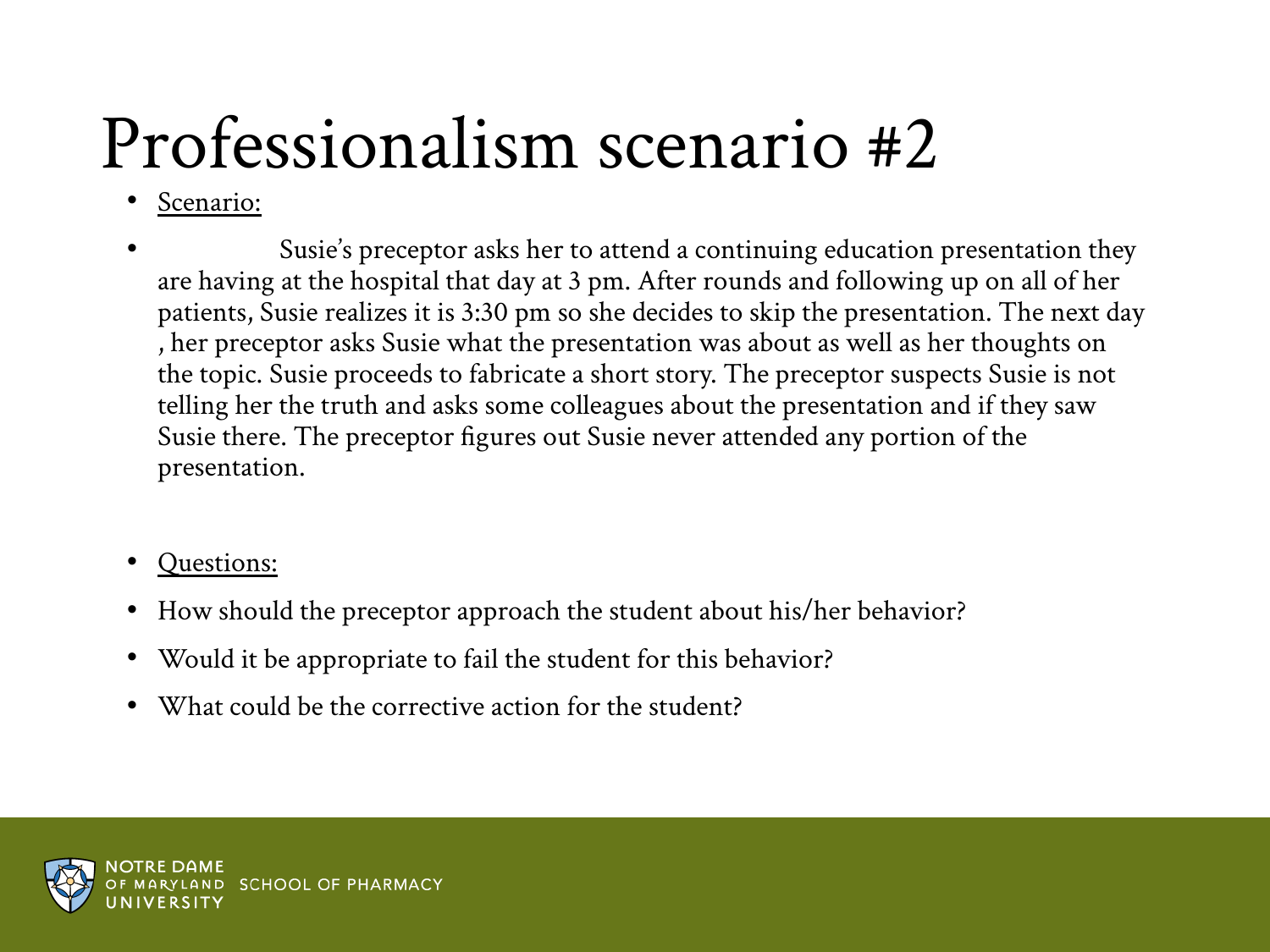

# Professionalism scenario #2
Scenario:
	Susie’s preceptor asks her to attend a continuing education presentation they are having at the hospital that day at 3 pm. After rounds and following up on all of her patients, Susie realizes it is 3:30 pm so she decides to skip the presentation. The next day , her preceptor asks Susie what the presentation was about as well as her thoughts on the topic. Susie proceeds to fabricate a short story. The preceptor suspects Susie is not telling her the truth and asks some colleagues about the presentation and if they saw Susie there. The preceptor figures out Susie never attended any portion of the presentation.

Questions:
How should the preceptor approach the student about his/her behavior?
Would it be appropriate to fail the student for this behavior?
What could be the corrective action for the student?